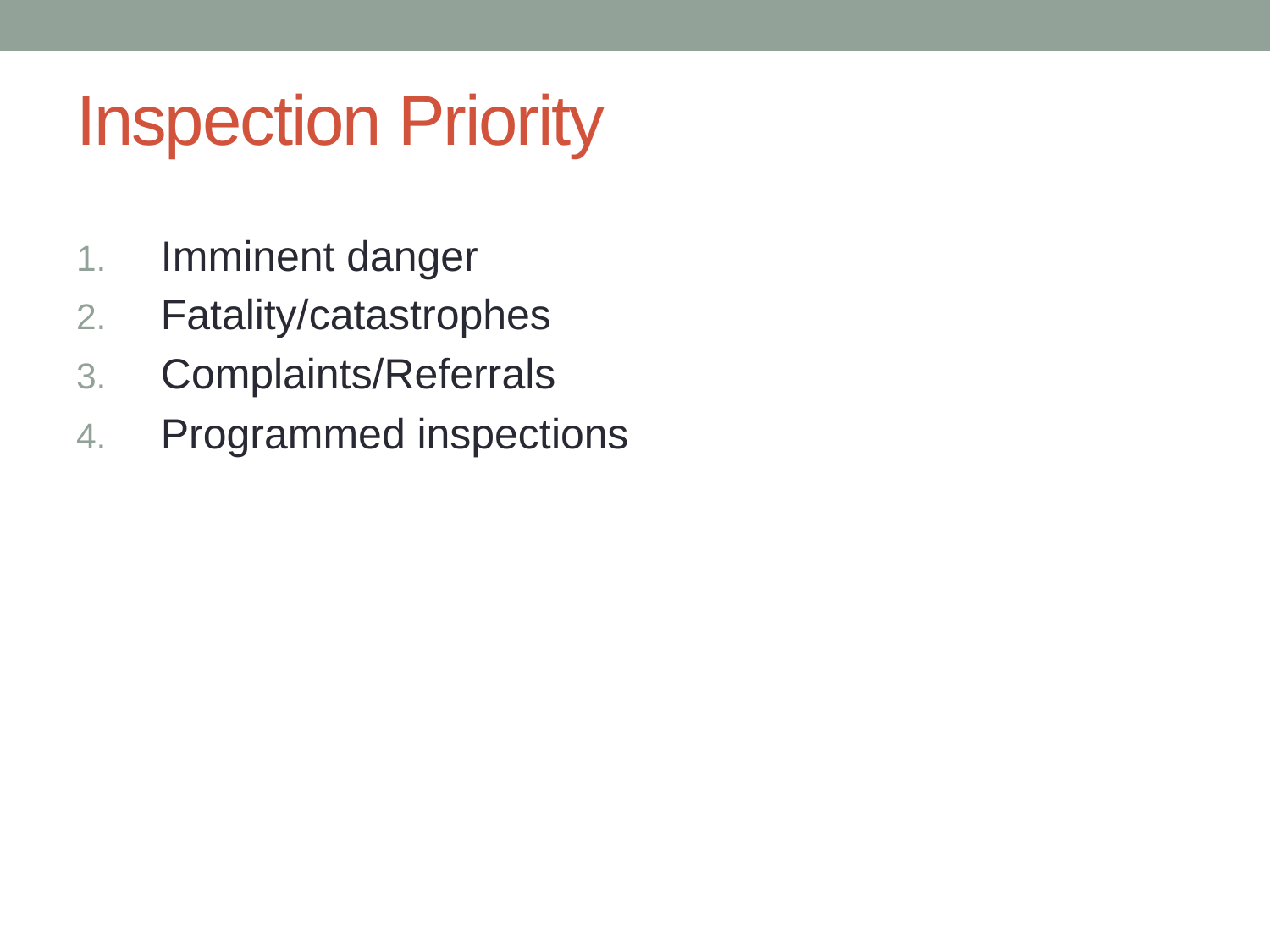

Inspection Priority
Imminent danger
Fatality/catastrophes
Complaints/Referrals
Programmed inspections